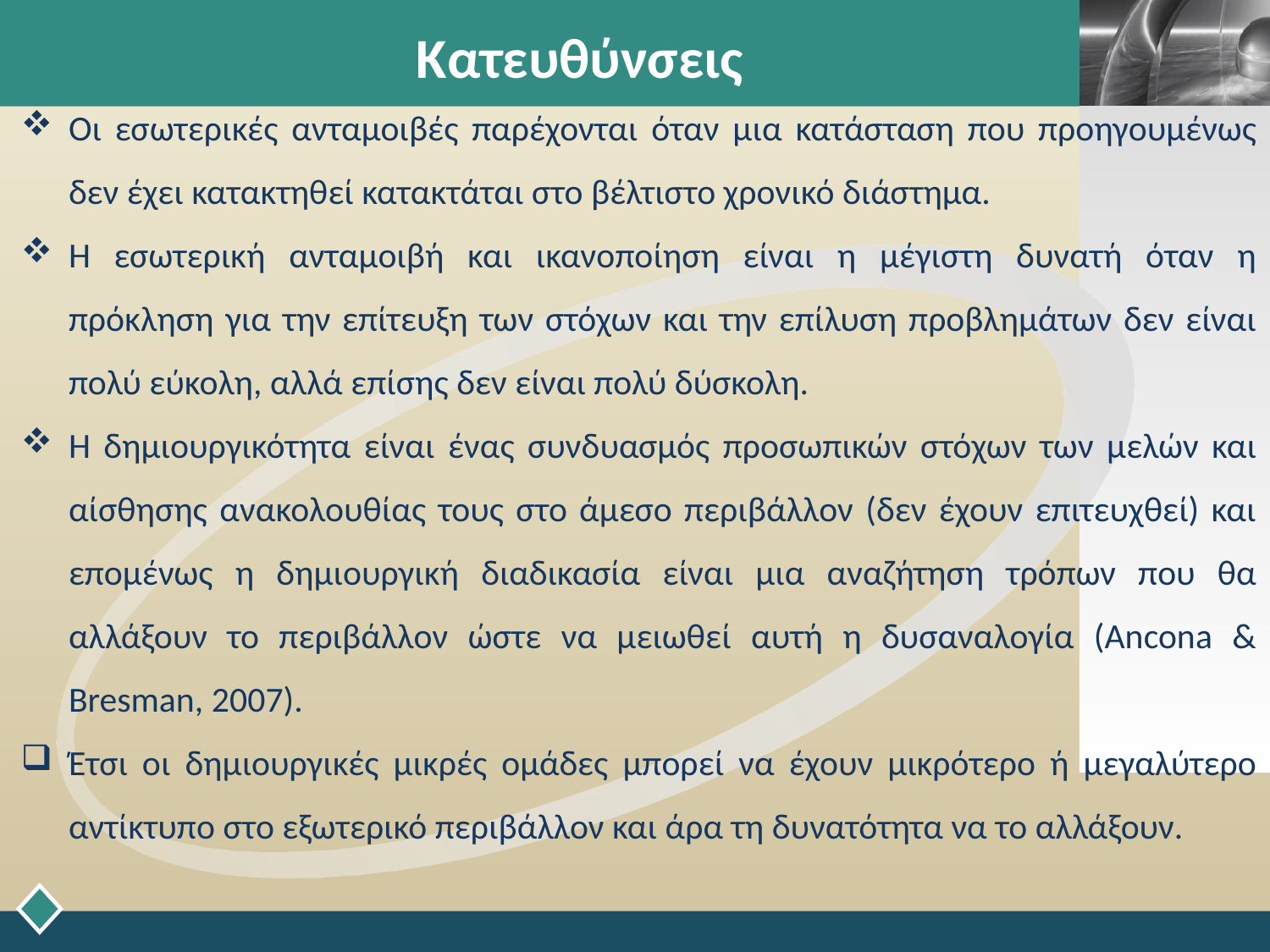

# Κατευθύνσεις

Οι εσωτερικές ανταμοιβές παρέχονται όταν μια κατάσταση που προηγουμένως δεν έχει κατακτηθεί κατακτάται στο βέλτιστο χρονικό διάστημα.
Η εσωτερική ανταμοιβή και ικανοποίηση είναι η μέγιστη δυνατή όταν η πρόκληση για την επίτευξη των στόχων και την επίλυση προβλημάτων δεν είναι πολύ εύκολη, αλλά επίσης δεν είναι πολύ δύσκολη.
Η δημιουργικότητα είναι ένας συνδυασμός προσωπικών στόχων των μελών και αίσθησης ανακολουθίας τους στο άμεσο περιβάλλον (δεν έχουν επιτευχθεί) και επομένως η δημιουργική διαδικασία είναι μια αναζήτηση τρόπων που θα αλλάξουν το περιβάλλον ώστε να μειωθεί αυτή η δυσαναλογία (Ancona & Bresman, 2007).
Έτσι οι δημιουργικές μικρές ομάδες μπορεί να έχουν μικρότερο ή μεγαλύτερο αντίκτυπο στο εξωτερικό περιβάλλον και άρα τη δυνατότητα να το αλλάξουν.